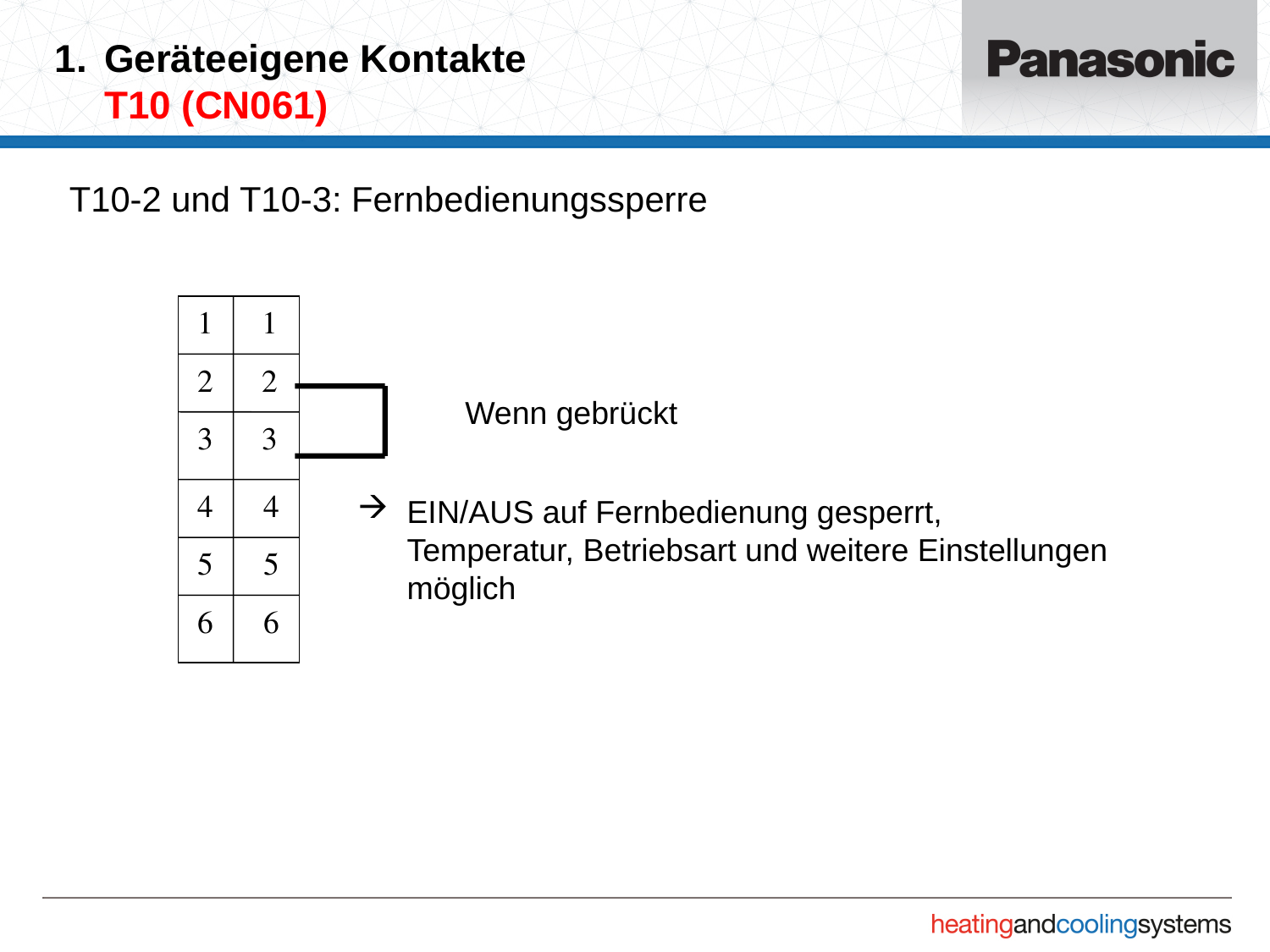

# 1.	Geräteeigene Kontakte T10 (CN061)
T10-2 und T10-3: Fernbedienungssperre

1
 1
2
 2
3
 3
4
4
5
5
6
6

Wenn gebrückt

EIN/AUS auf Fernbedienung gesperrt,
Temperatur, Betriebsart und weitere Einstellungen möglich